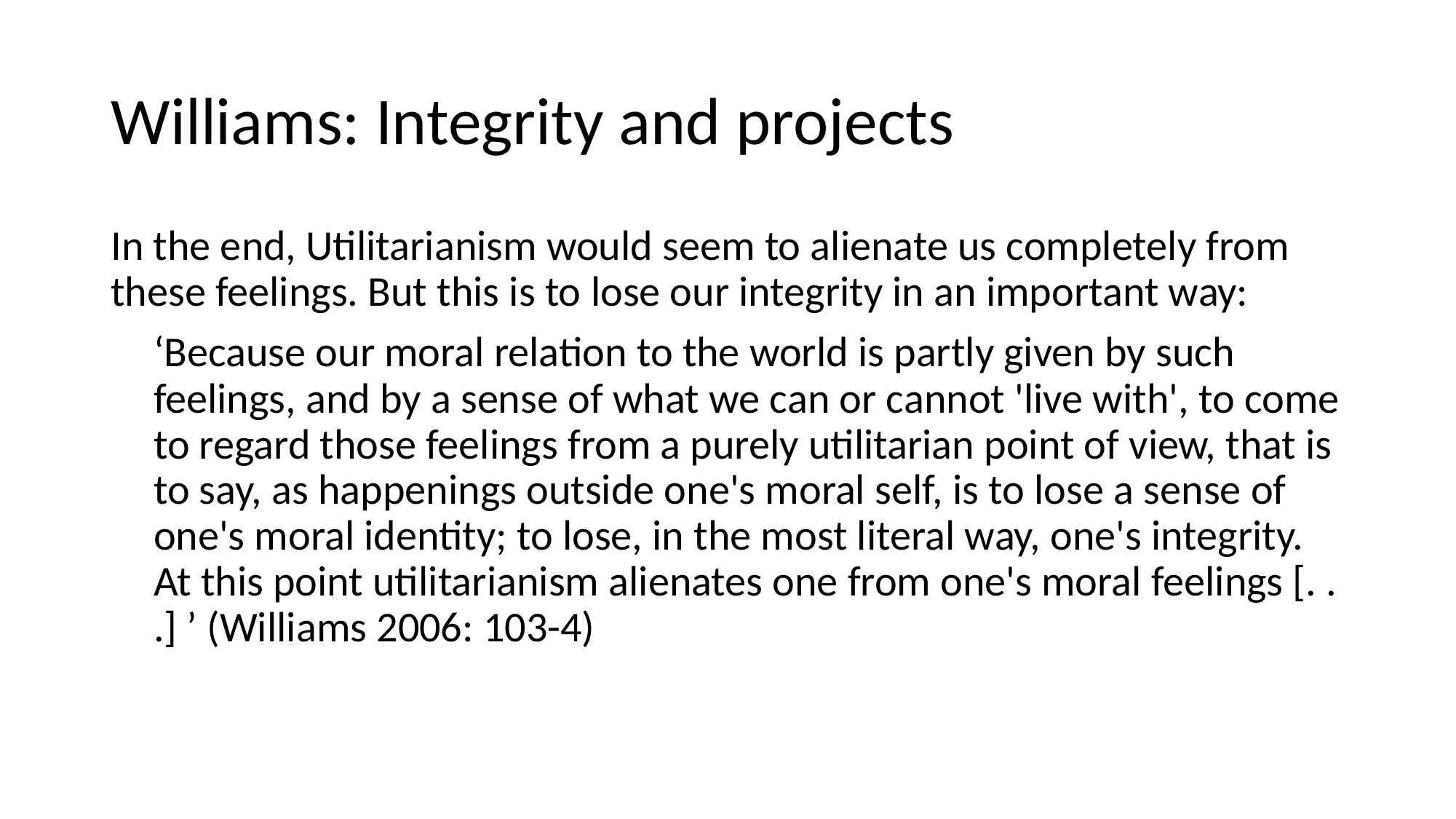

# Williams: Integrity and projects
In the end, Utilitarianism would seem to alienate us completely from these feelings. But this is to lose our integrity in an important way:
‘Because our moral relation to the world is partly given by such feelings, and by a sense of what we can or cannot 'live with', to come to regard those feelings from a purely utilitarian point of view, that is to say, as happenings outside one's moral self, is to lose a sense of one's moral identity; to lose, in the most literal way, one's integrity. At this point utilitarianism alienates one from one's moral feelings [. . .] ’ (Williams 2006: 103-4)